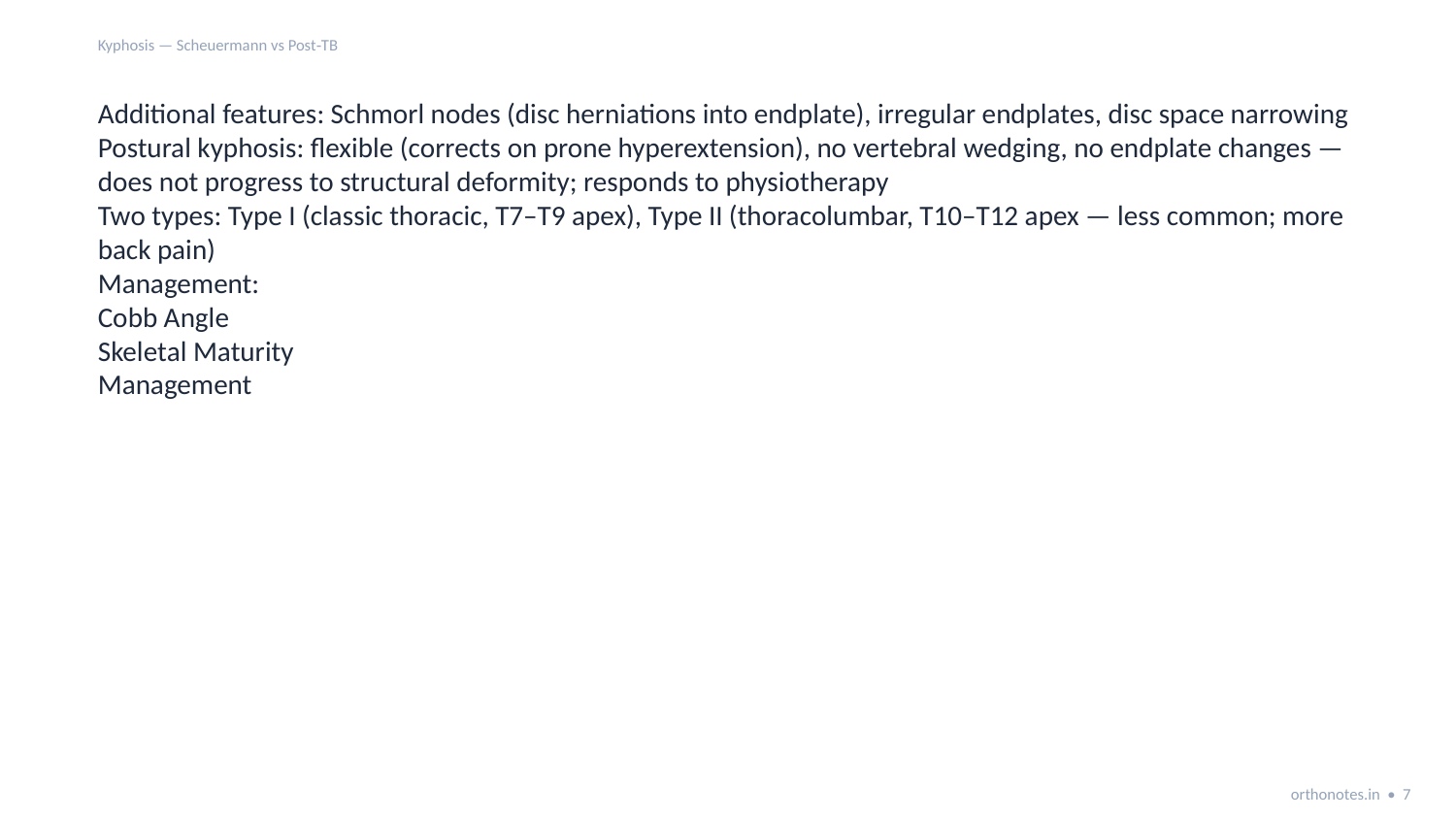

Kyphosis — Scheuermann vs Post‑TB
Additional features: Schmorl nodes (disc herniations into endplate), irregular endplates, disc space narrowing
Postural kyphosis: flexible (corrects on prone hyperextension), no vertebral wedging, no endplate changes — does not progress to structural deformity; responds to physiotherapy
Two types: Type I (classic thoracic, T7–T9 apex), Type II (thoracolumbar, T10–T12 apex — less common; more back pain)
Management:
Cobb Angle
Skeletal Maturity
Management
orthonotes.in  •  7